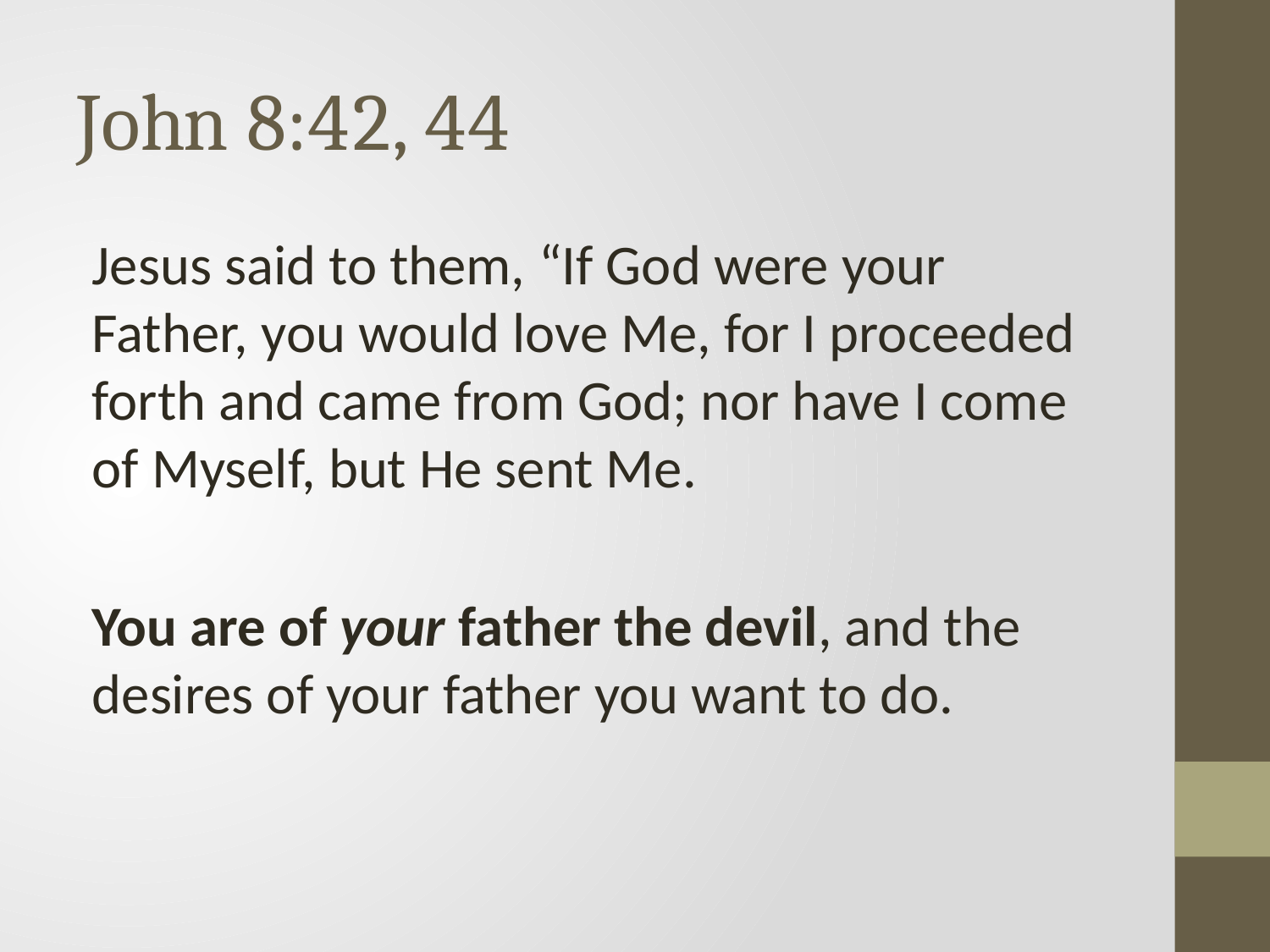

# John 8:42, 44
Jesus said to them, “If God were your Father, you would love Me, for I proceeded forth and came from God; nor have I come of Myself, but He sent Me.

You are of your father the devil, and the desires of your father you want to do.